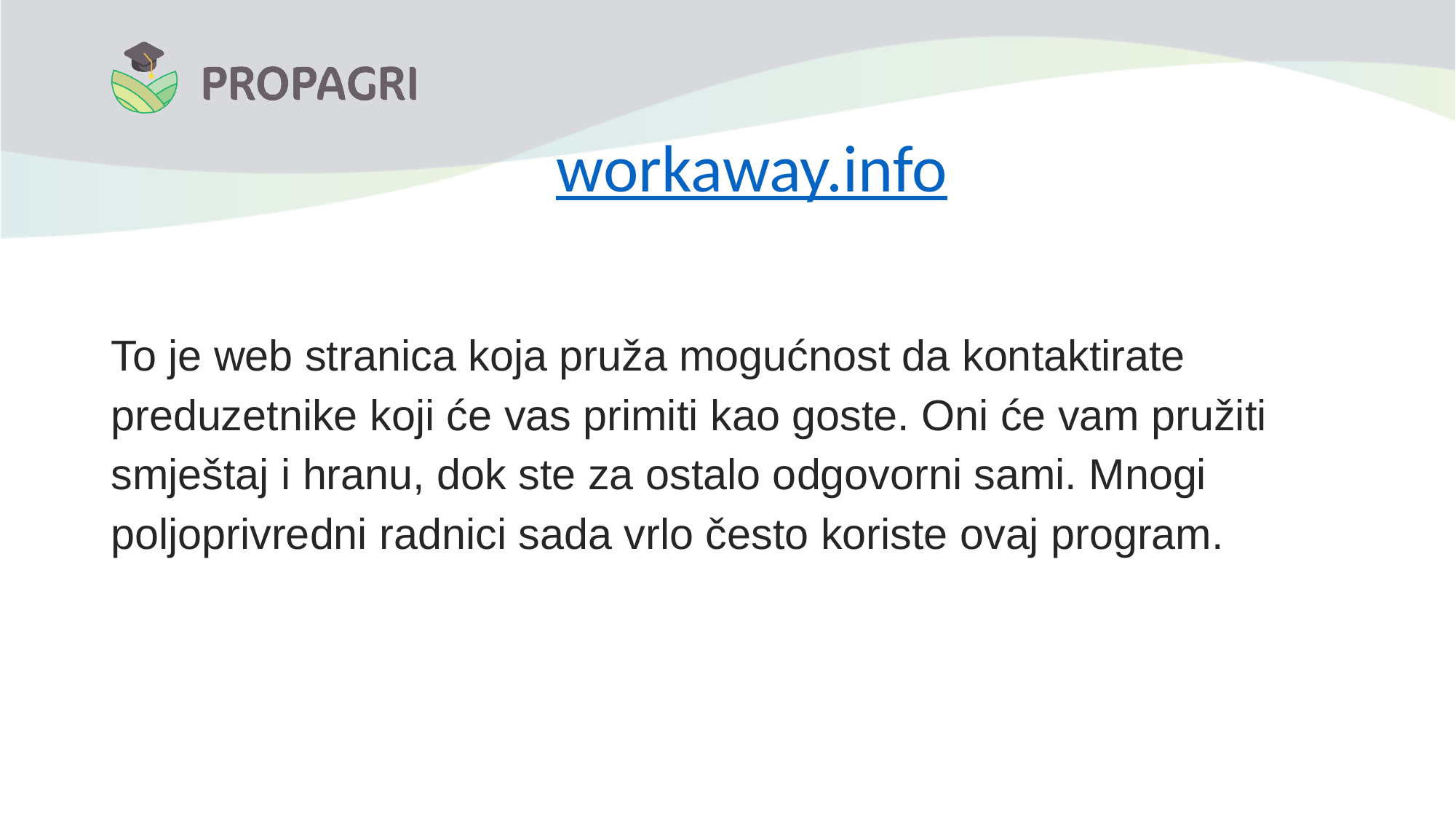

# workaway.info
To je web stranica koja pruža mogućnost da kontaktirate preduzetnike koji će vas primiti kao goste. Oni će vam pružiti smještaj i hranu, dok ste za ostalo odgovorni sami. Mnogi poljoprivredni radnici sada vrlo često koriste ovaj program.